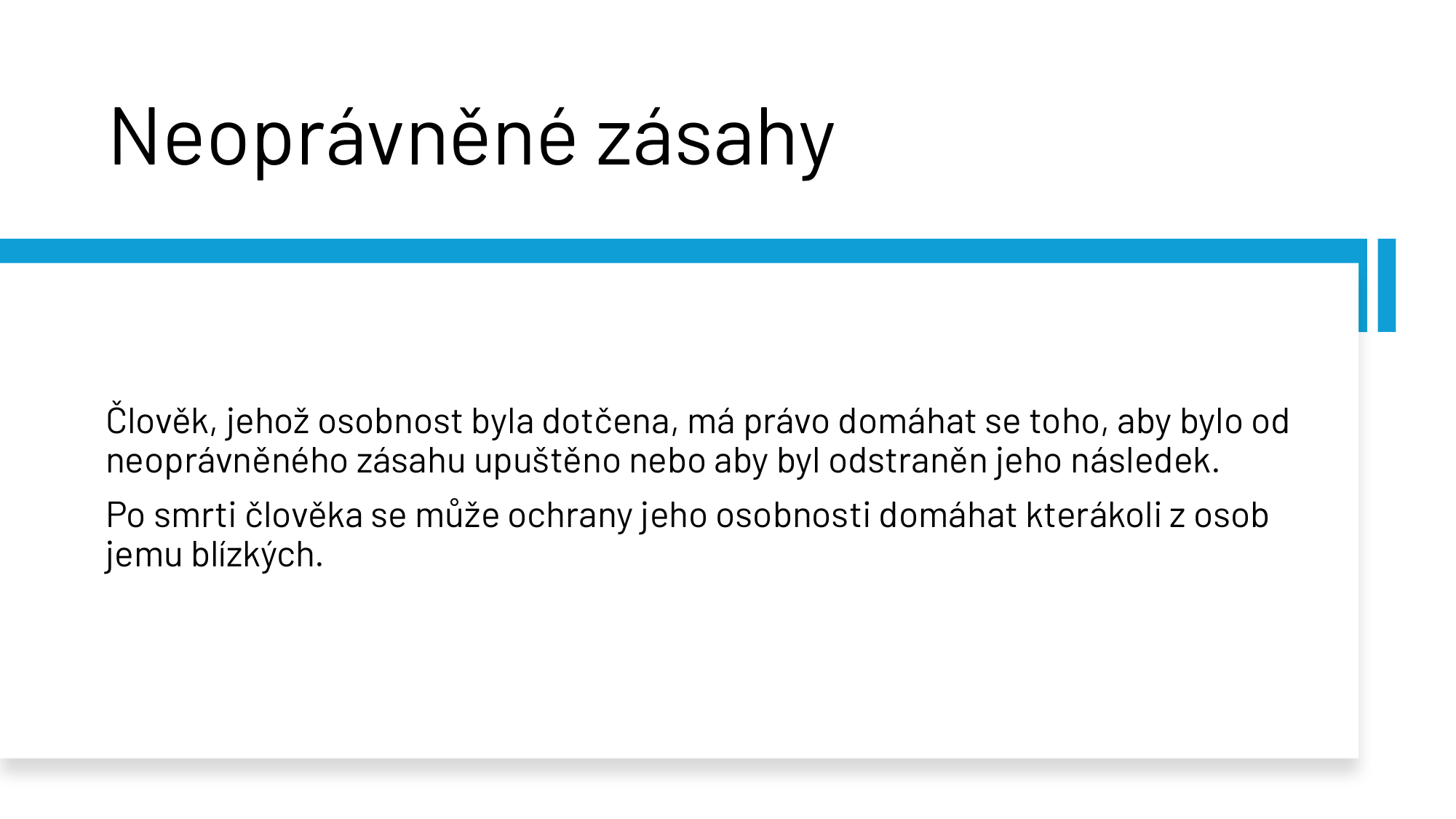

# Neoprávněné zásahy

Člověk, jehož osobnost byla dotčena, má právo domáhat se toho, aby bylo od neoprávněného zásahu upuštěno nebo aby byl odstraněn jeho následek.
Po smrti člověka se může ochrany jeho osobnosti domáhat kterákoli z osob jemu blízkých.